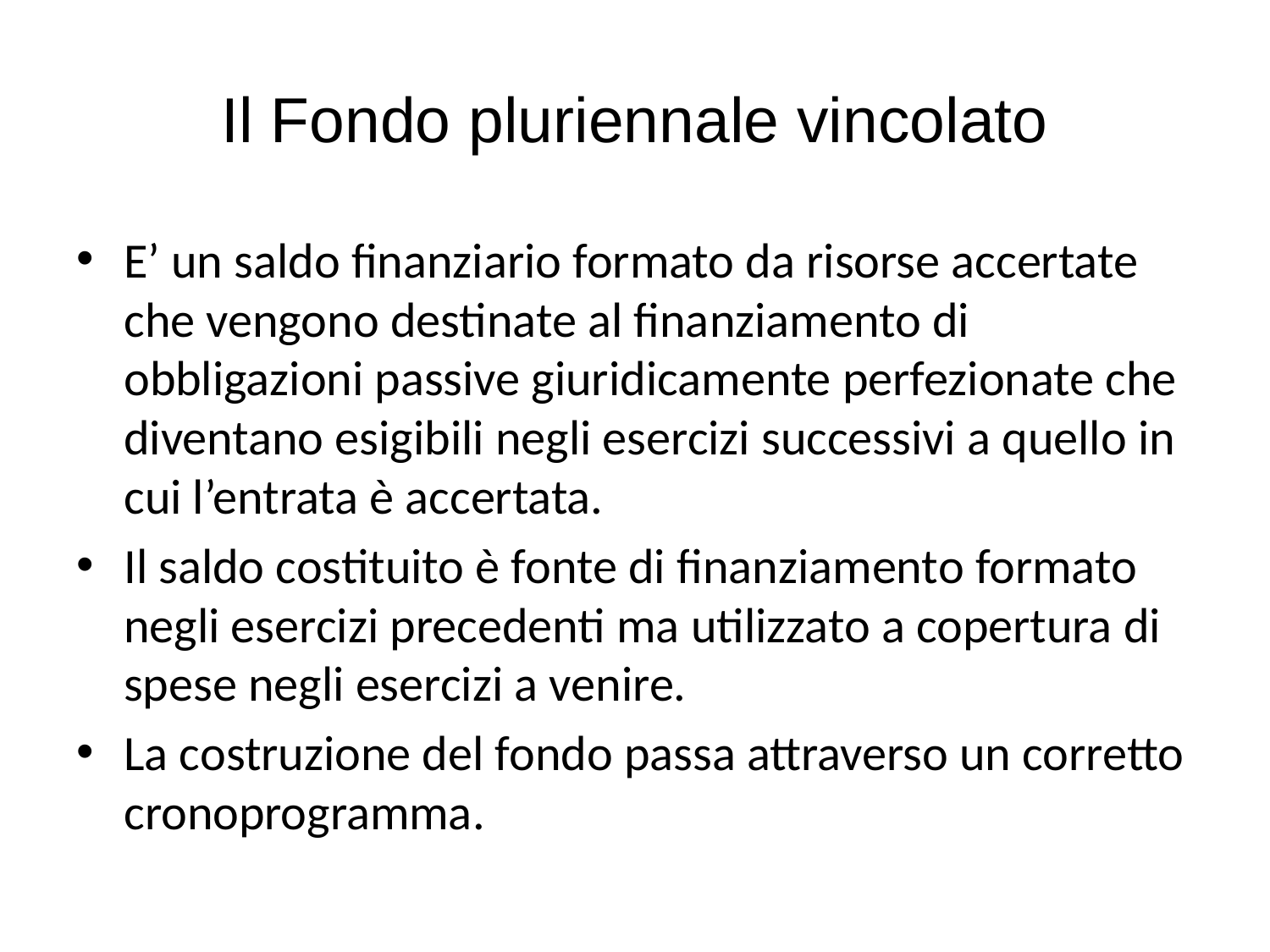

# Il Fondo pluriennale vincolato
E’ un saldo finanziario formato da risorse accertate che vengono destinate al finanziamento di obbligazioni passive giuridicamente perfezionate che diventano esigibili negli esercizi successivi a quello in cui l’entrata è accertata.
Il saldo costituito è fonte di finanziamento formato negli esercizi precedenti ma utilizzato a copertura di spese negli esercizi a venire.
La costruzione del fondo passa attraverso un corretto cronoprogramma.